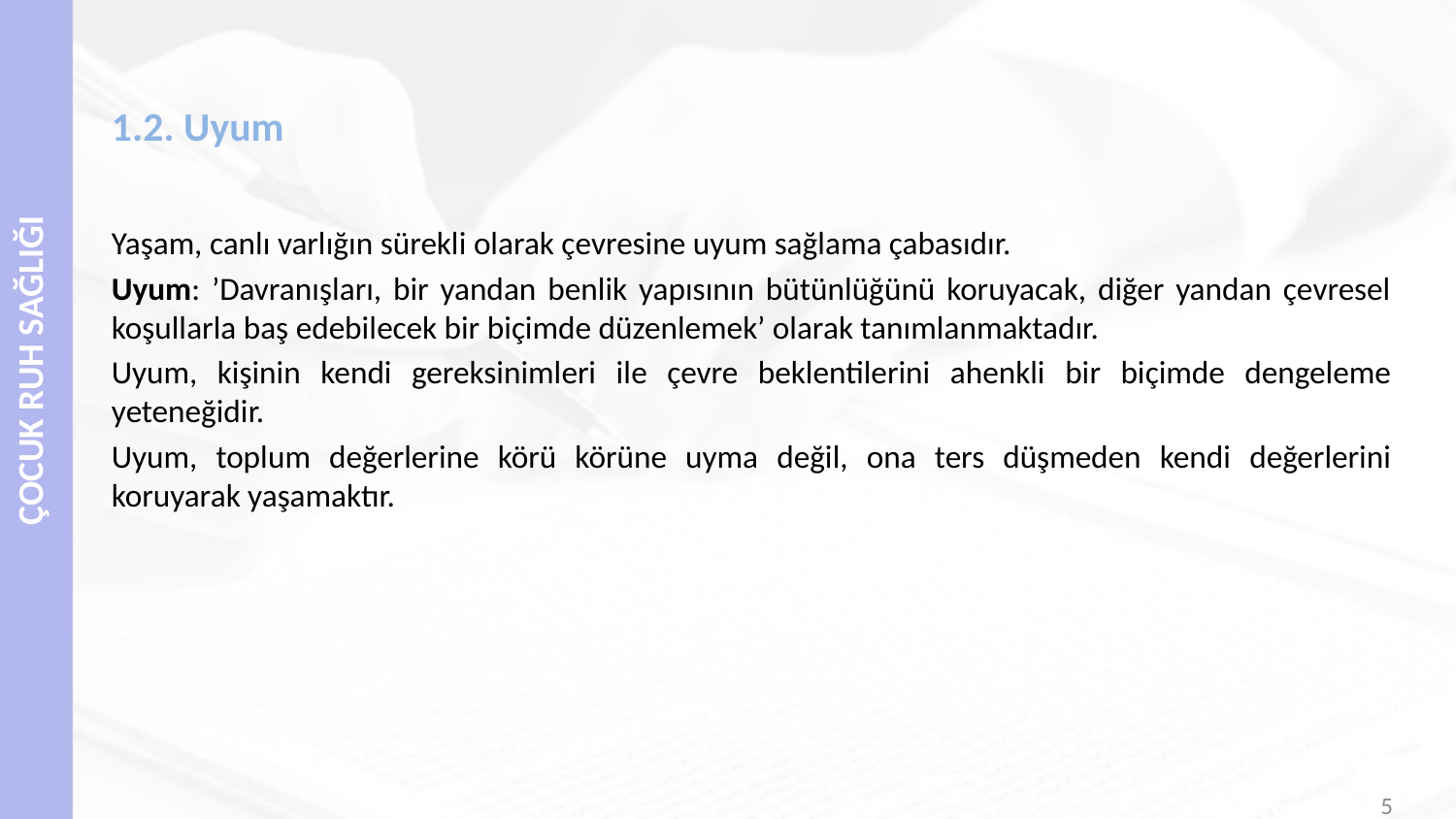

# 1.2. Uyum
Yaşam, canlı varlığın sürekli olarak çevresine uyum sağlama çabasıdır.
Uyum: ’Davranışları, bir yandan benlik yapısının bütünlüğünü koruyacak, diğer yandan çevresel koşullarla baş edebilecek bir biçimde düzenlemek’ olarak tanımlanmaktadır.
Uyum, kişinin kendi gereksinimleri ile çevre beklentilerini ahenkli bir biçimde dengeleme yeteneğidir.
Uyum, toplum değerlerine körü körüne uyma değil, ona ters düşmeden kendi değerlerini koruyarak yaşamaktır.